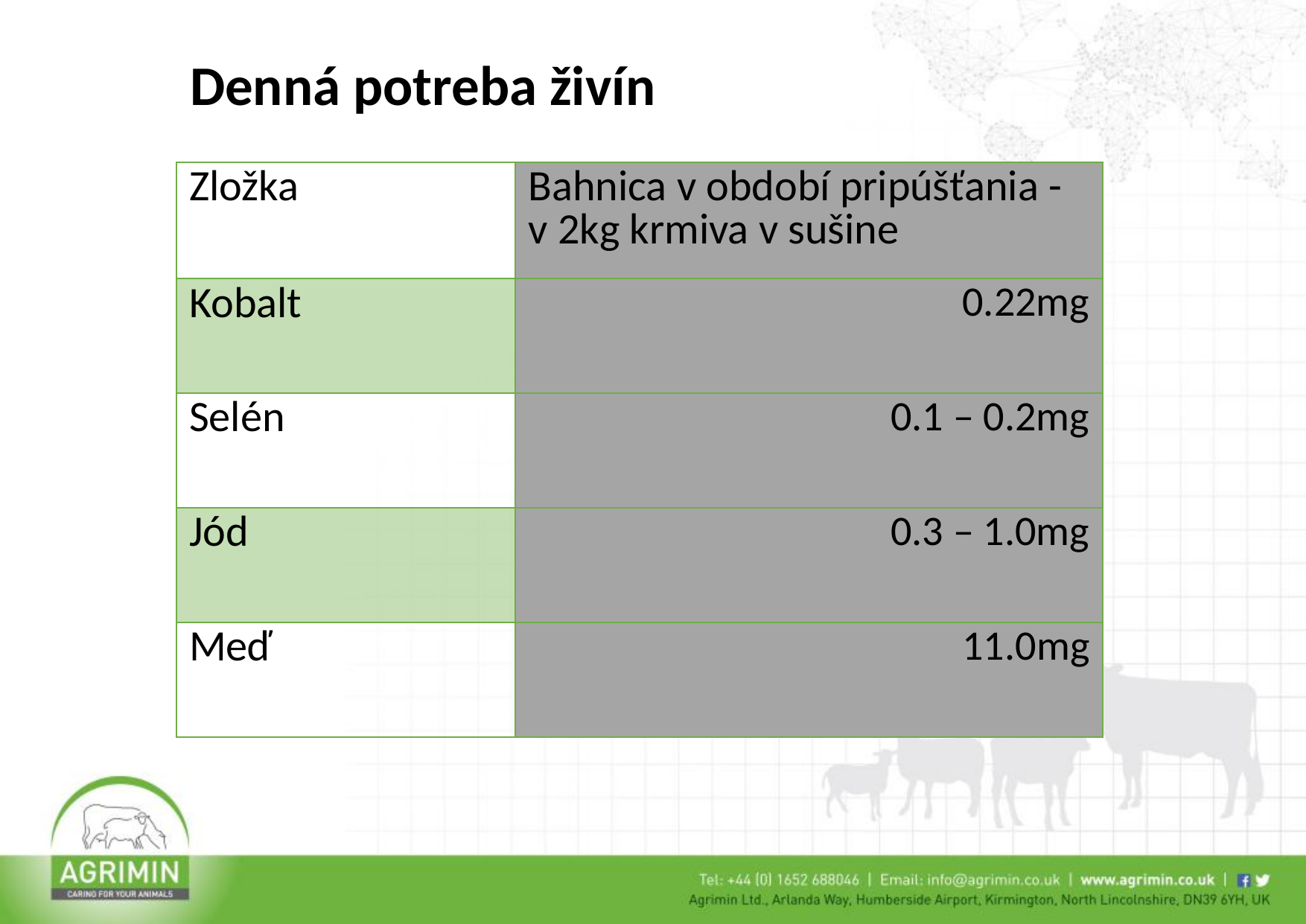

Denná potreba živín
| Zložka | Bahnica v období pripúšťania - v 2kg krmiva v sušine |
| --- | --- |
| Kobalt | 0.22mg |
| Selén | 0.1 – 0.2mg |
| Jód | 0.3 – 1.0mg |
| Meď | 11.0mg |